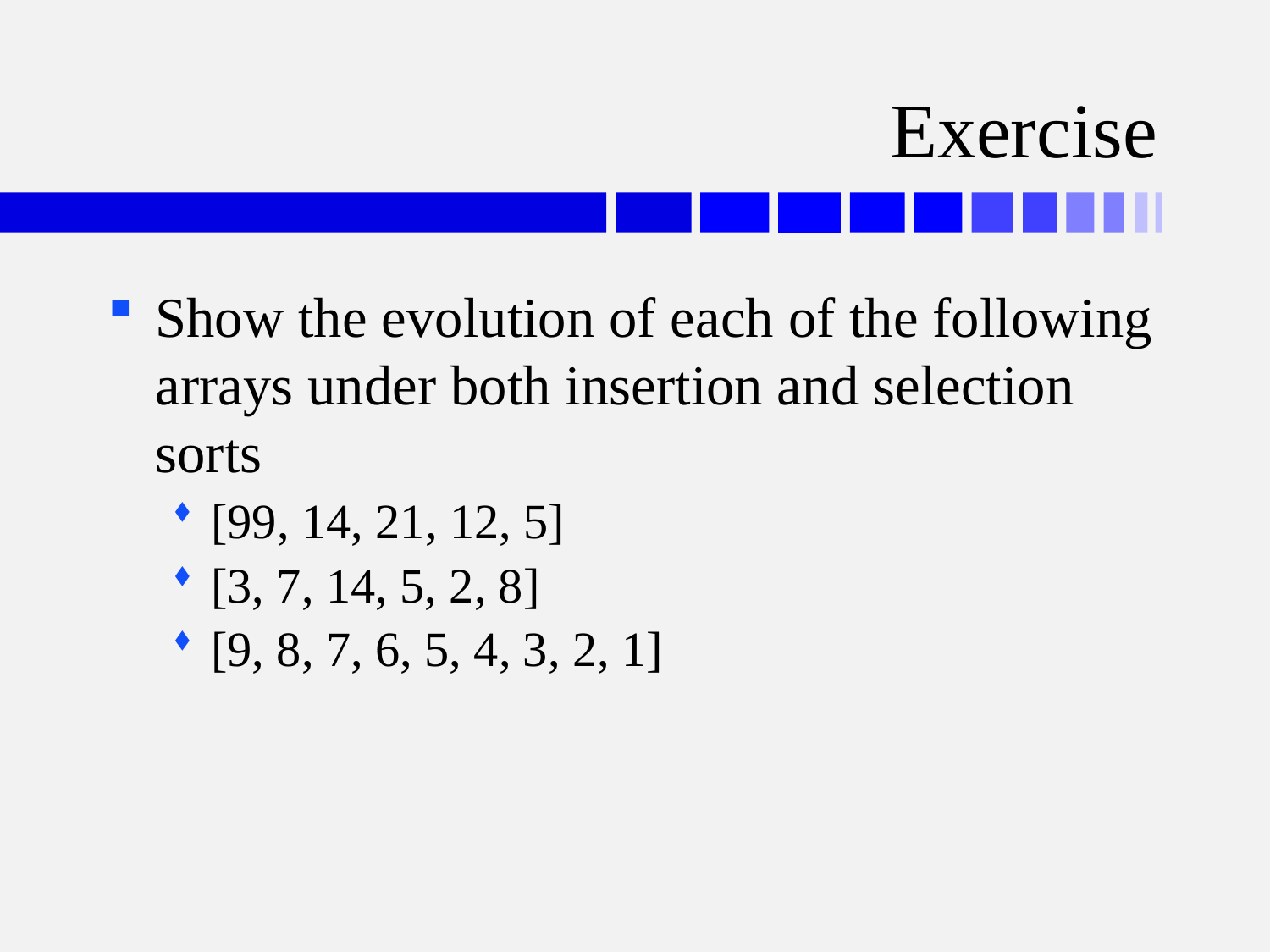

# Exercise
Show the evolution of each of the following arrays under both insertion and selection sorts
[99, 14, 21, 12, 5]
[3, 7, 14, 5, 2, 8]
[9, 8, 7, 6, 5, 4, 3, 2, 1]